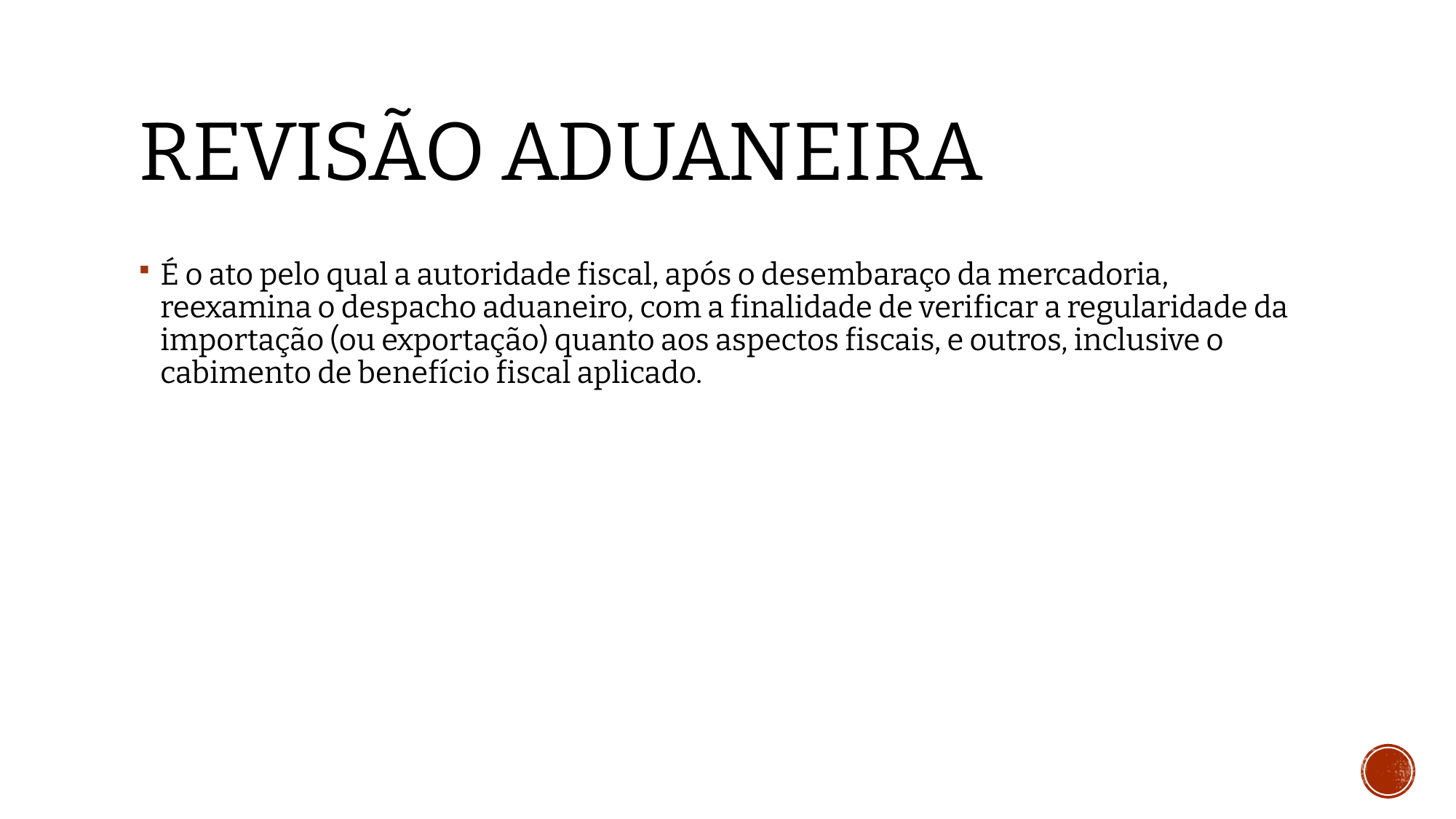

# Revisão aduaneira
É o ato pelo qual a autoridade fiscal, após o desembaraço da mercadoria, reexamina o despacho aduaneiro, com a finalidade de verificar a regularidade da importação (ou exportação) quanto aos aspectos fiscais, e outros, inclusive o cabimento de benefício fiscal aplicado.